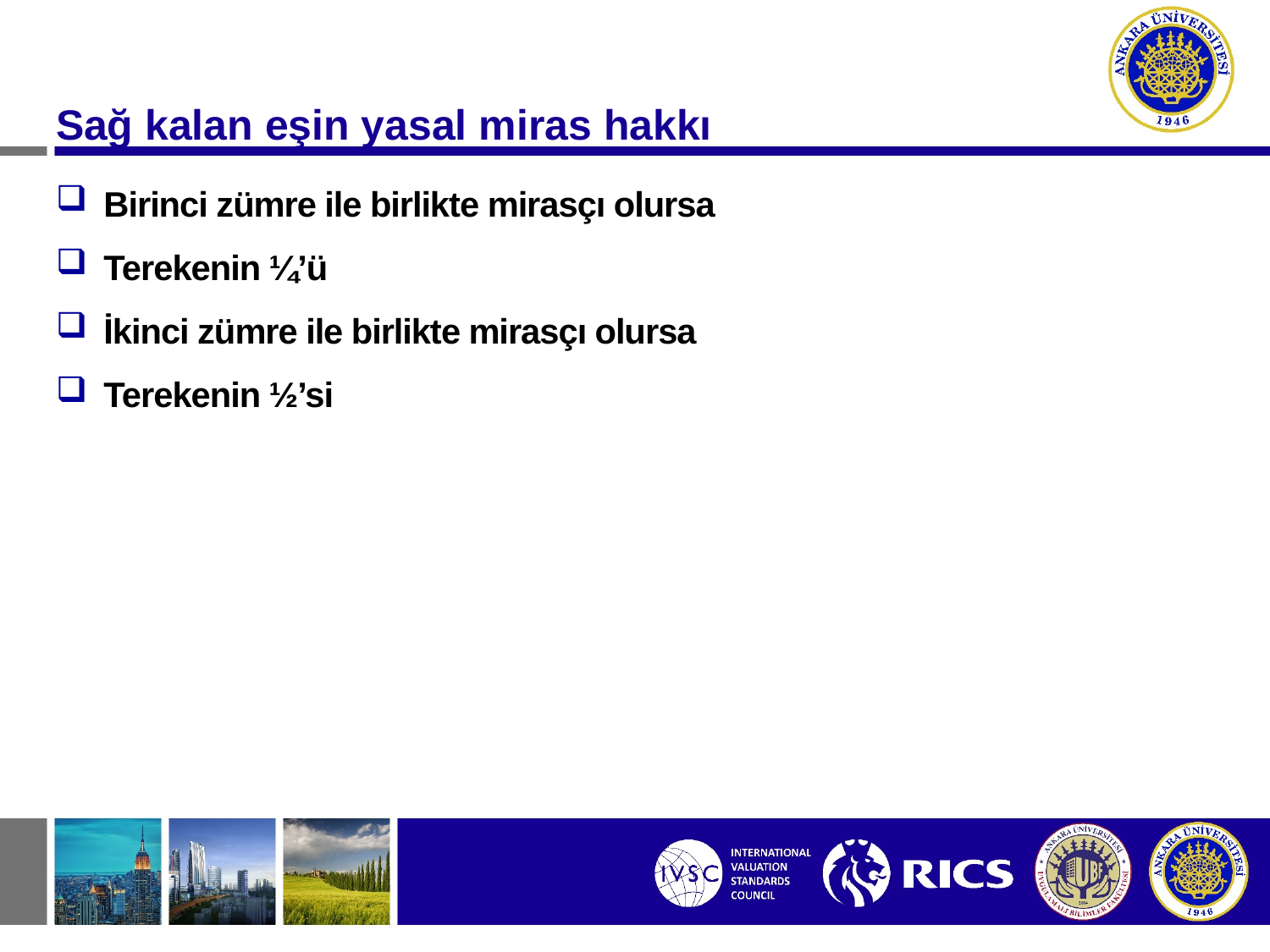

Sağ kalan eşin yasal miras hakkı
Birinci zümre ile birlikte mirasçı olursa
Terekenin ¼’ü
İkinci zümre ile birlikte mirasçı olursa
Terekenin ½’si